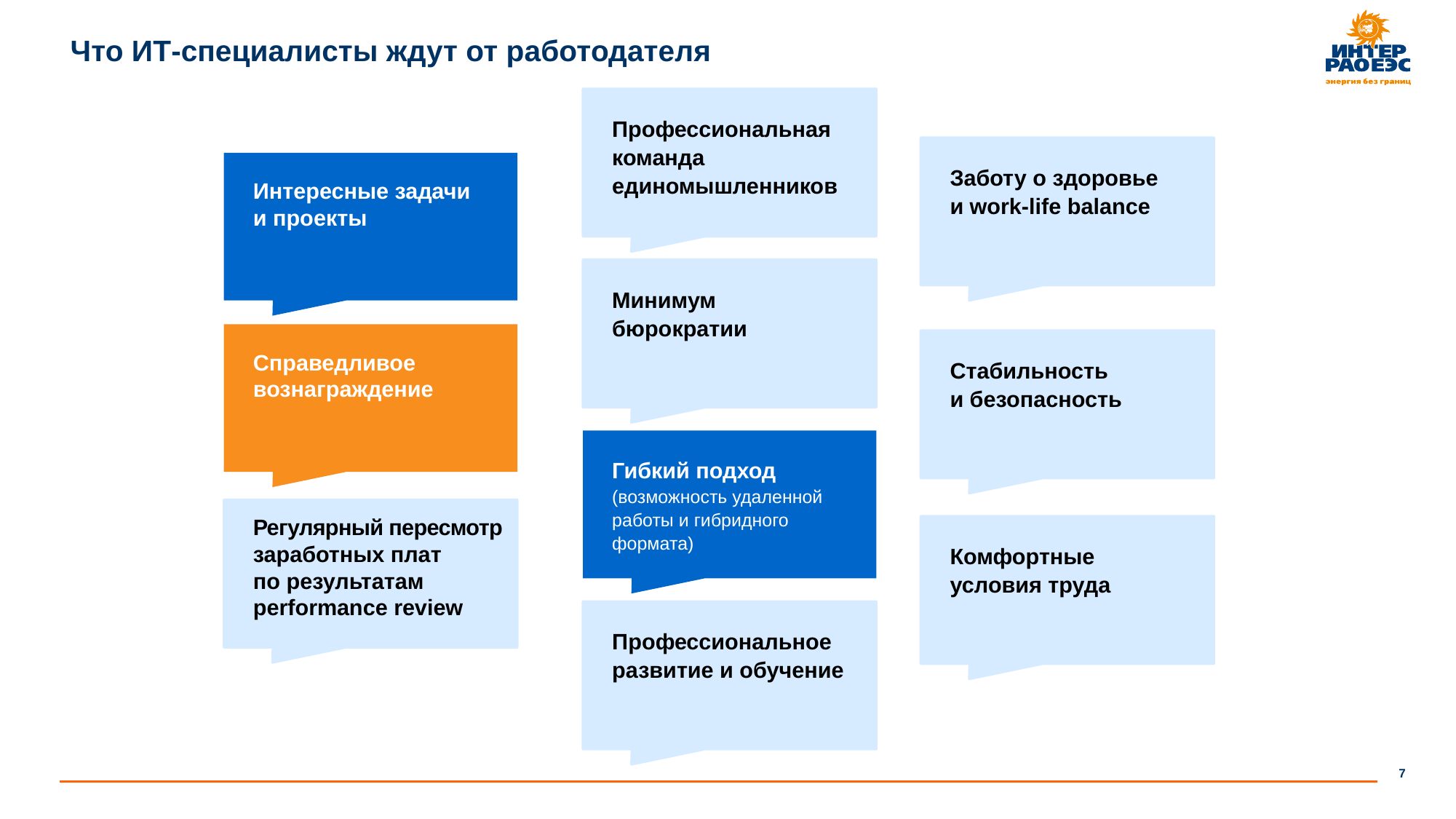

# Что ИТ-специалисты ждут от работодателя

Профессиональная команда единомышленников

Заботу о здоровье
и work-life balance
Интересные задачи и проекты

Минимум бюрократии

Справедливое вознаграждение
Стабильность
и безопасность

Гибкий подход (возможность удаленной работы и гибридного
формата)

Регулярный пересмотр заработных плат
по результатам performance review

Комфортные условия труда

Профессиональное развитие и обучение